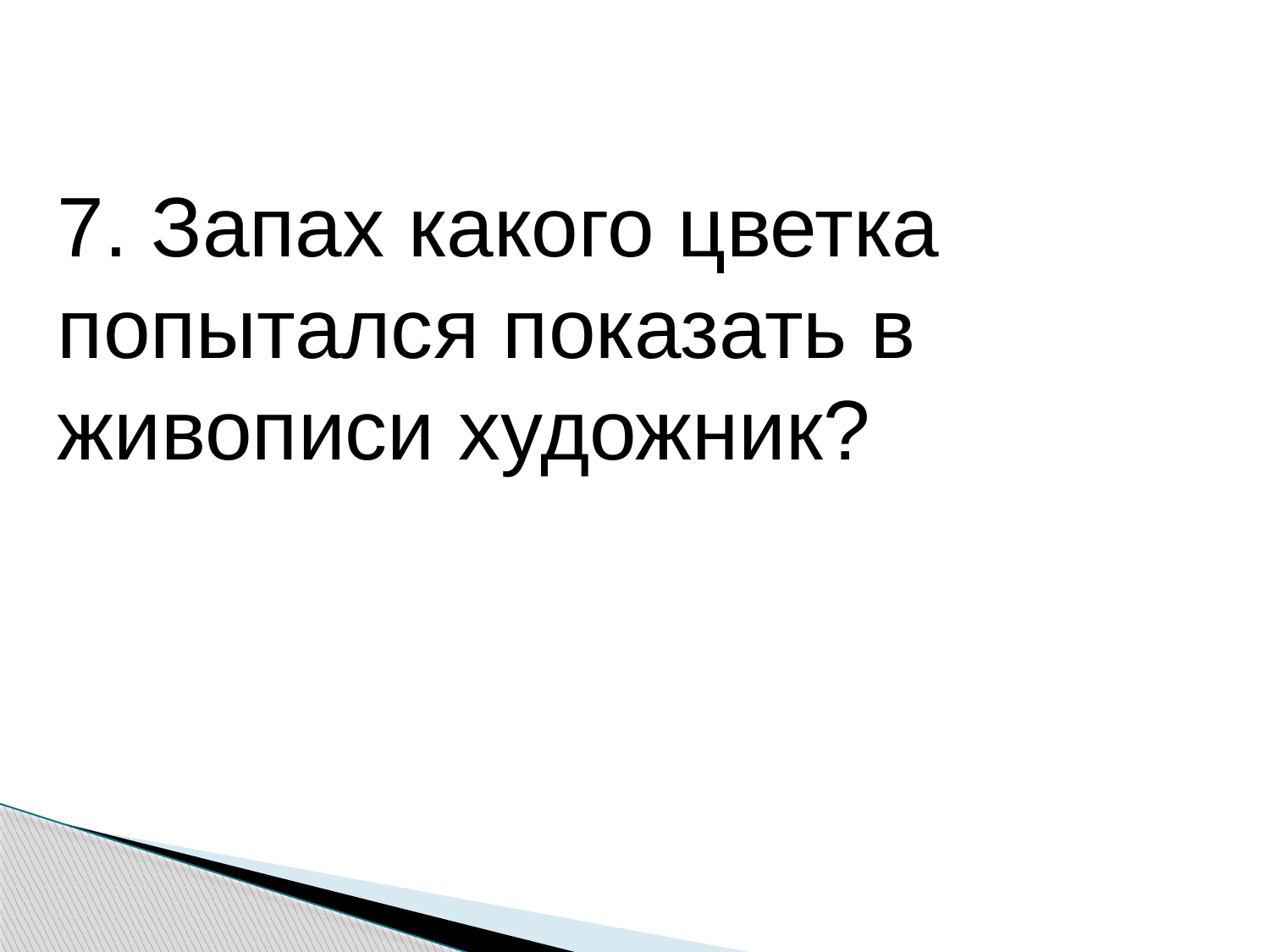

7. Запах какого цветка попытался показать в живописи художник?